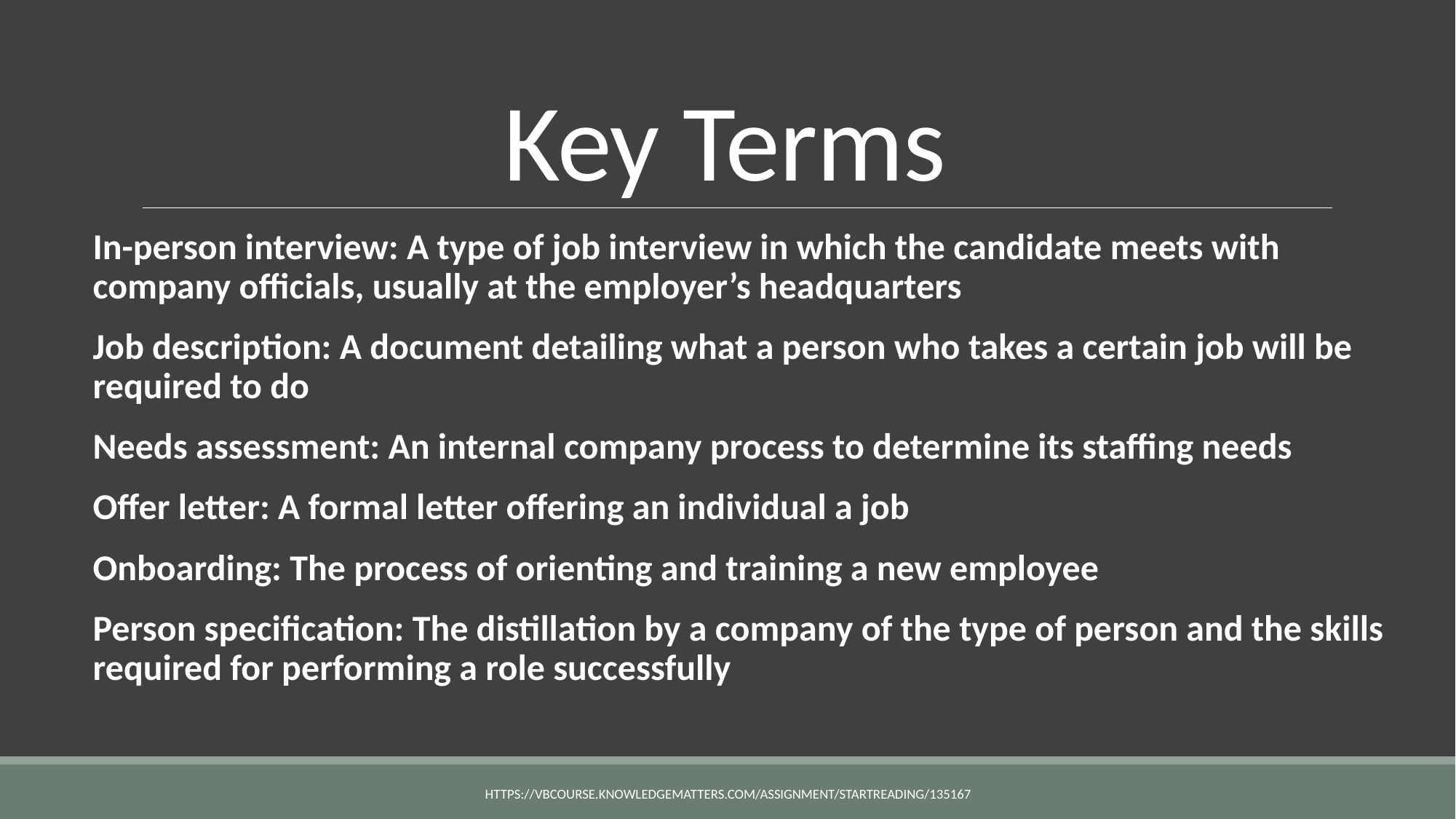

# Key Terms
In-person interview: A type of job interview in which the candidate meets with company officials, usually at the employer’s headquarters
Job description: A document detailing what a person who takes a certain job will be required to do
Needs assessment: An internal company process to determine its staffing needs
Offer letter: A formal letter offering an individual a job
Onboarding: The process of orienting and training a new employee
Person specification: The distillation by a company of the type of person and the skills required for performing a role successfully
https://vbcourse.knowledgematters.com/assignment/startReading/135167